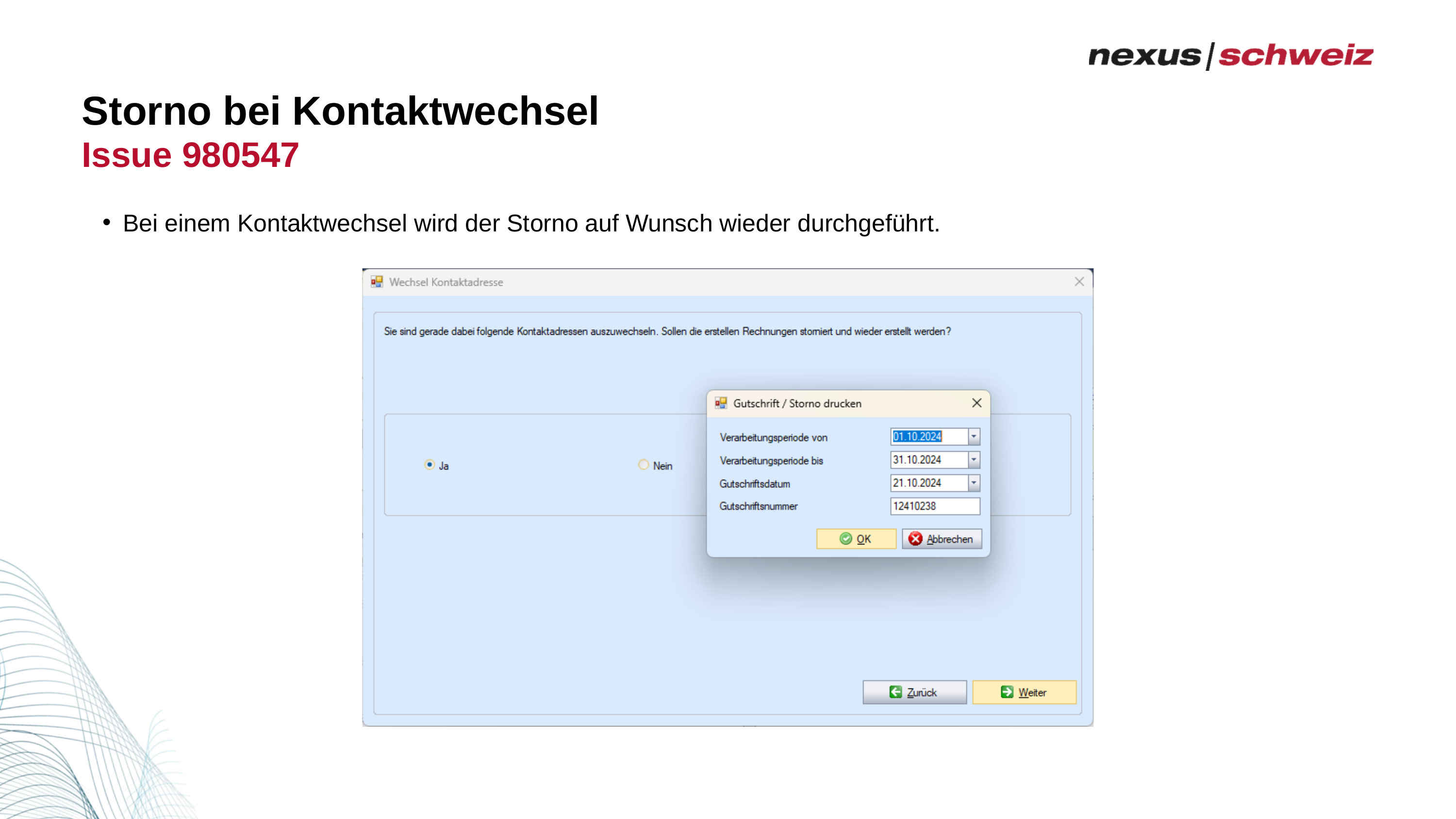

Storno bei Kontaktwechsel
Issue 980547
Bei einem Kontaktwechsel wird der Storno auf Wunsch wieder durchgeführt.